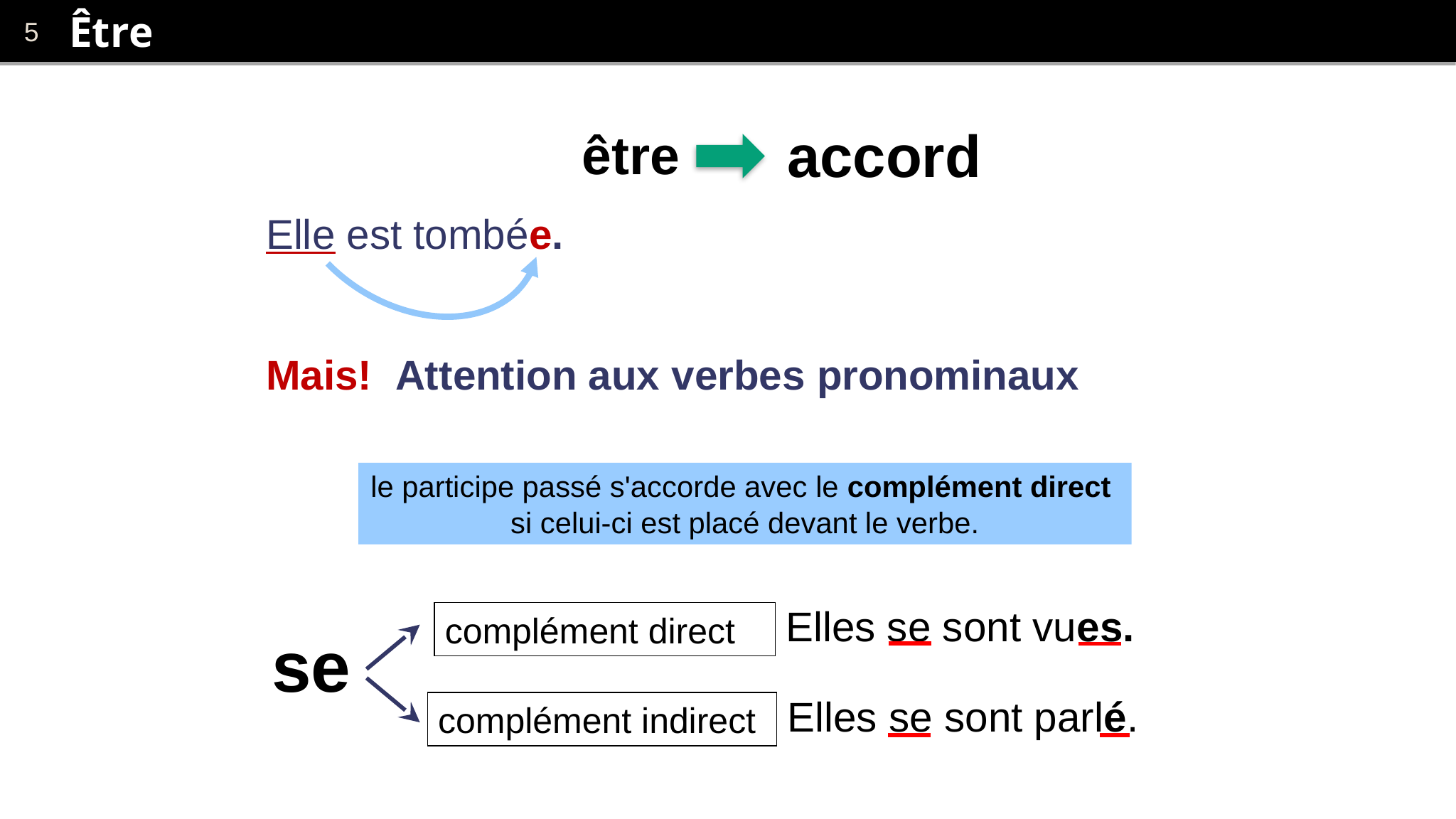

# Être

accord
être

Elle est tombée.

Mais!  Attention aux verbes pronominaux

le participe passé s'accorde avec le complément direct
si celui-ci est placé devant le verbe.
Elles se sont vues.
complément direct
se

Elles se sont parlé.
complément indirect